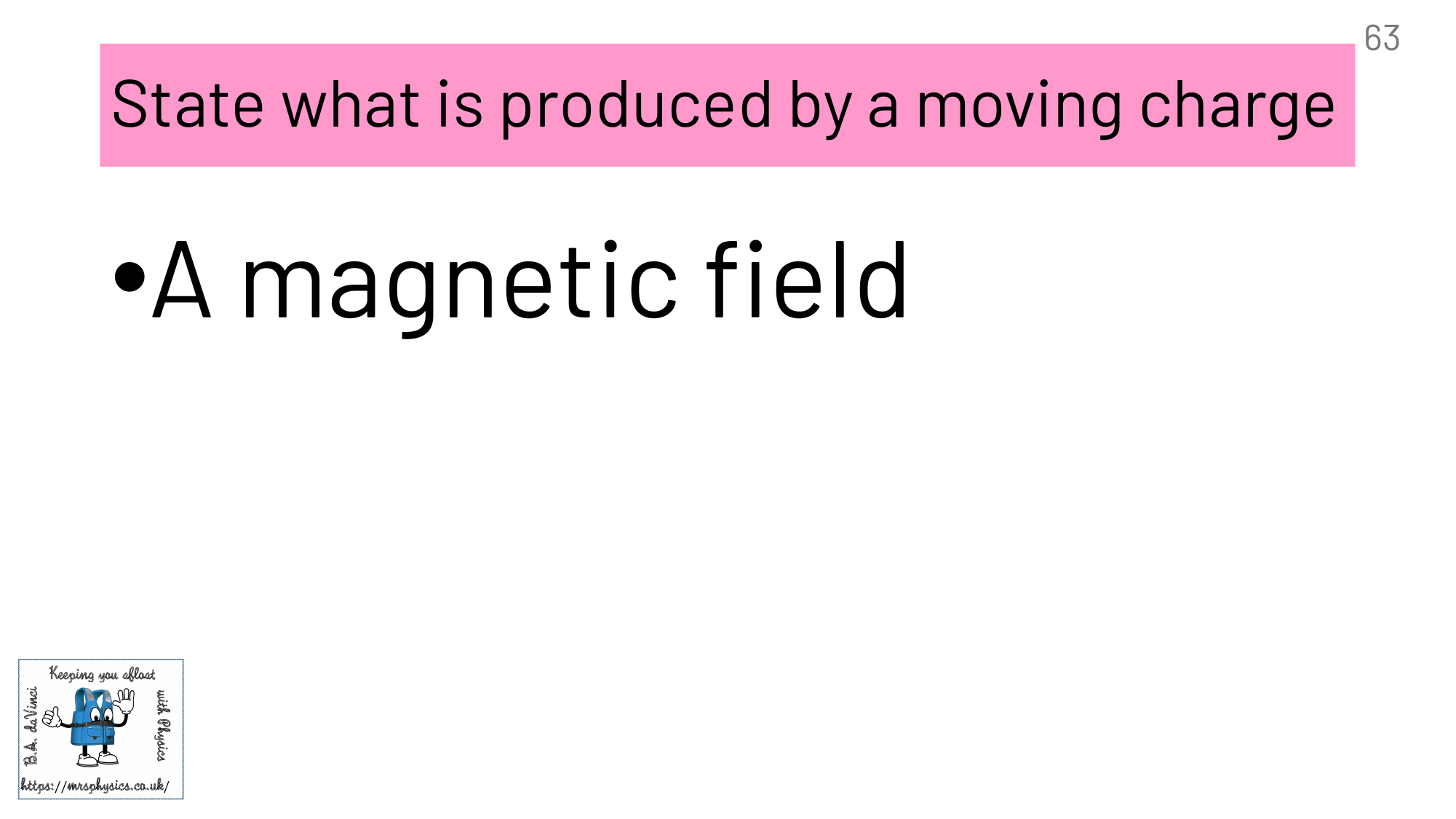

63
# State what is produced by a moving charge
A magnetic field